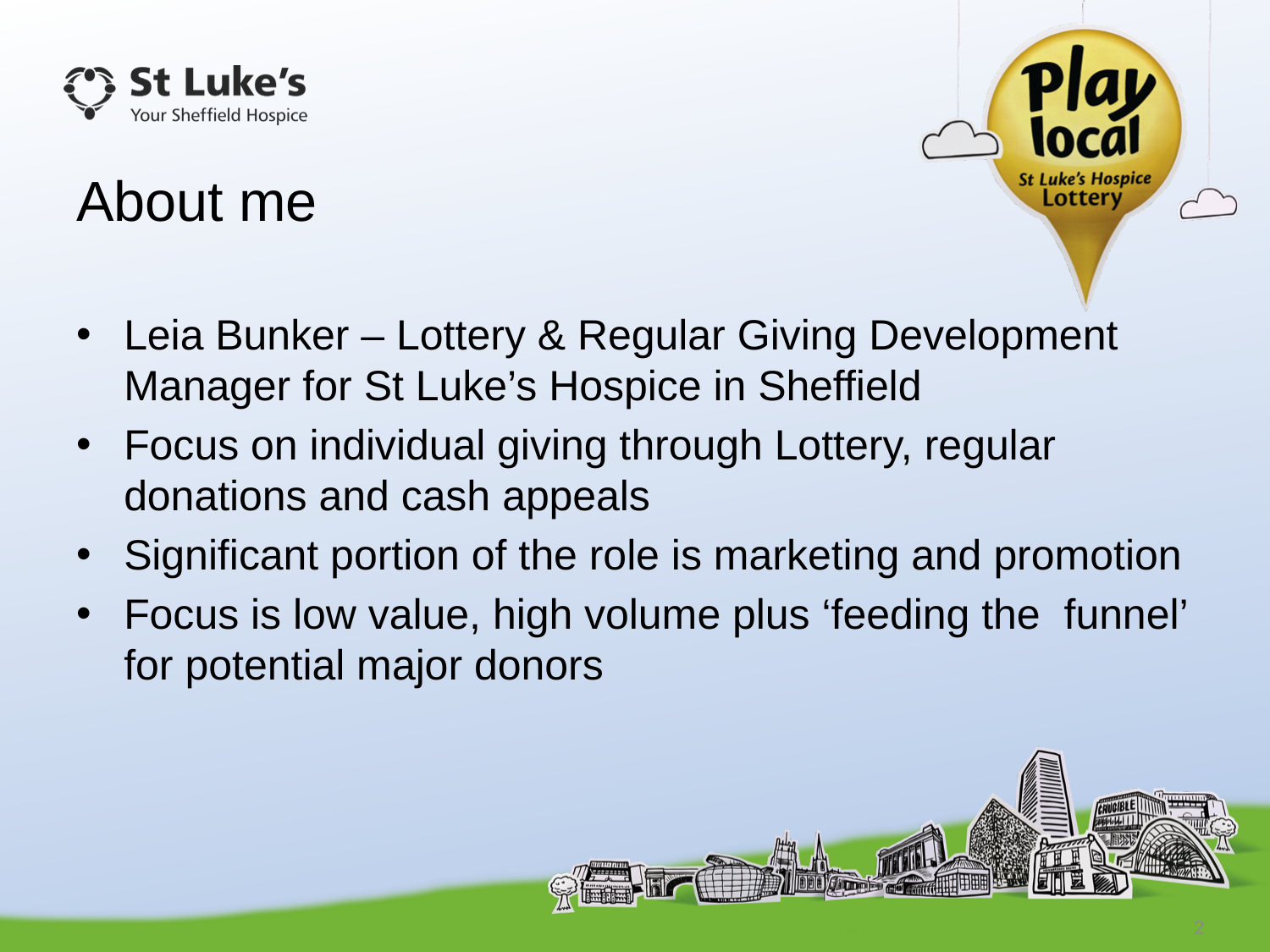

# About me
Leia Bunker – Lottery & Regular Giving Development Manager for St Luke’s Hospice in Sheffield
Focus on individual giving through Lottery, regular donations and cash appeals
Significant portion of the role is marketing and promotion
Focus is low value, high volume plus ‘feeding the  funnel’ for potential major donors
2